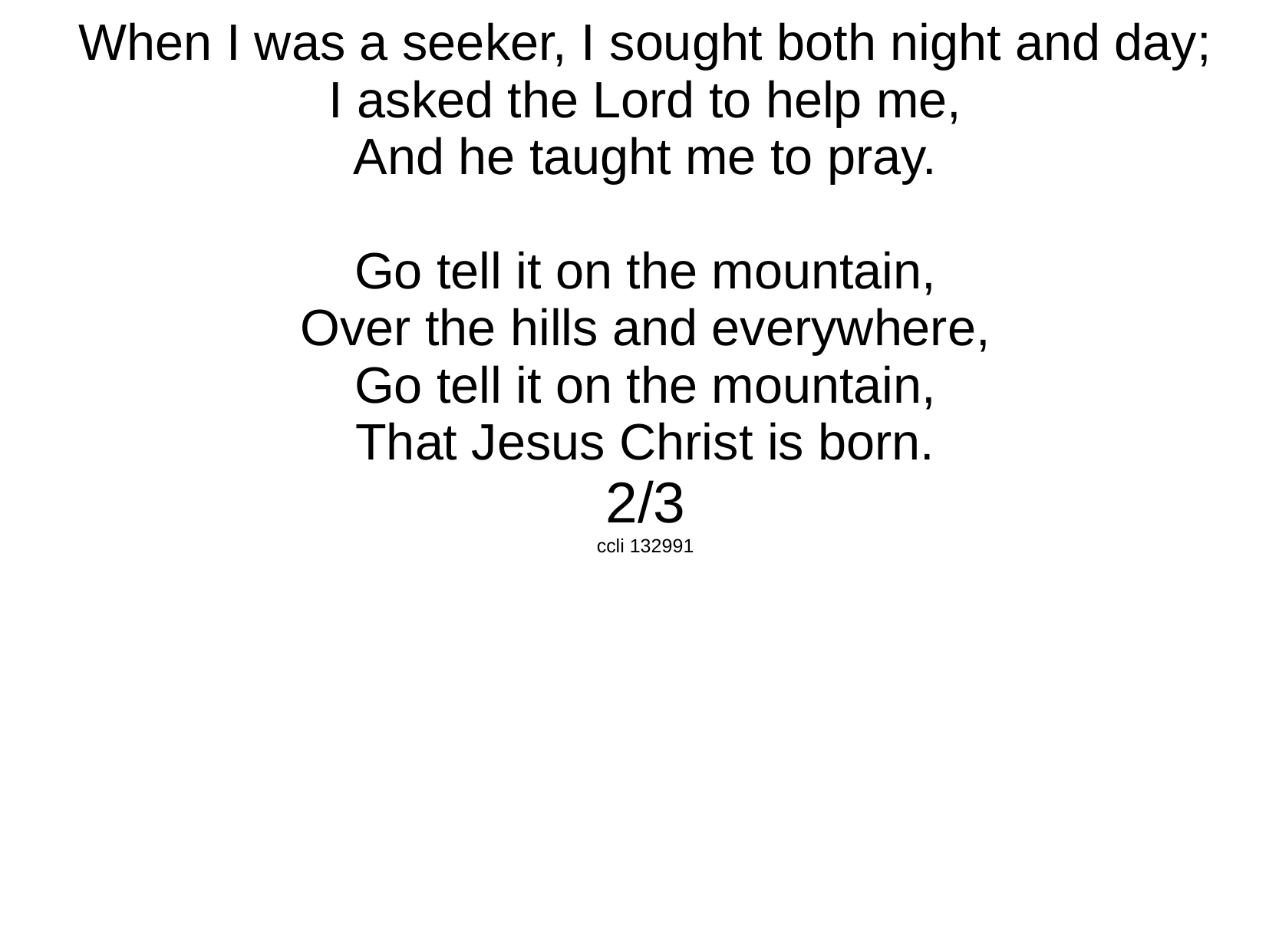

When I was a seeker, I sought both night and day;
I asked the Lord to help me,
And he taught me to pray.

Go tell it on the mountain,
Over the hills and everywhere,
Go tell it on the mountain,
That Jesus Christ is born.
2/3
ccli 132991